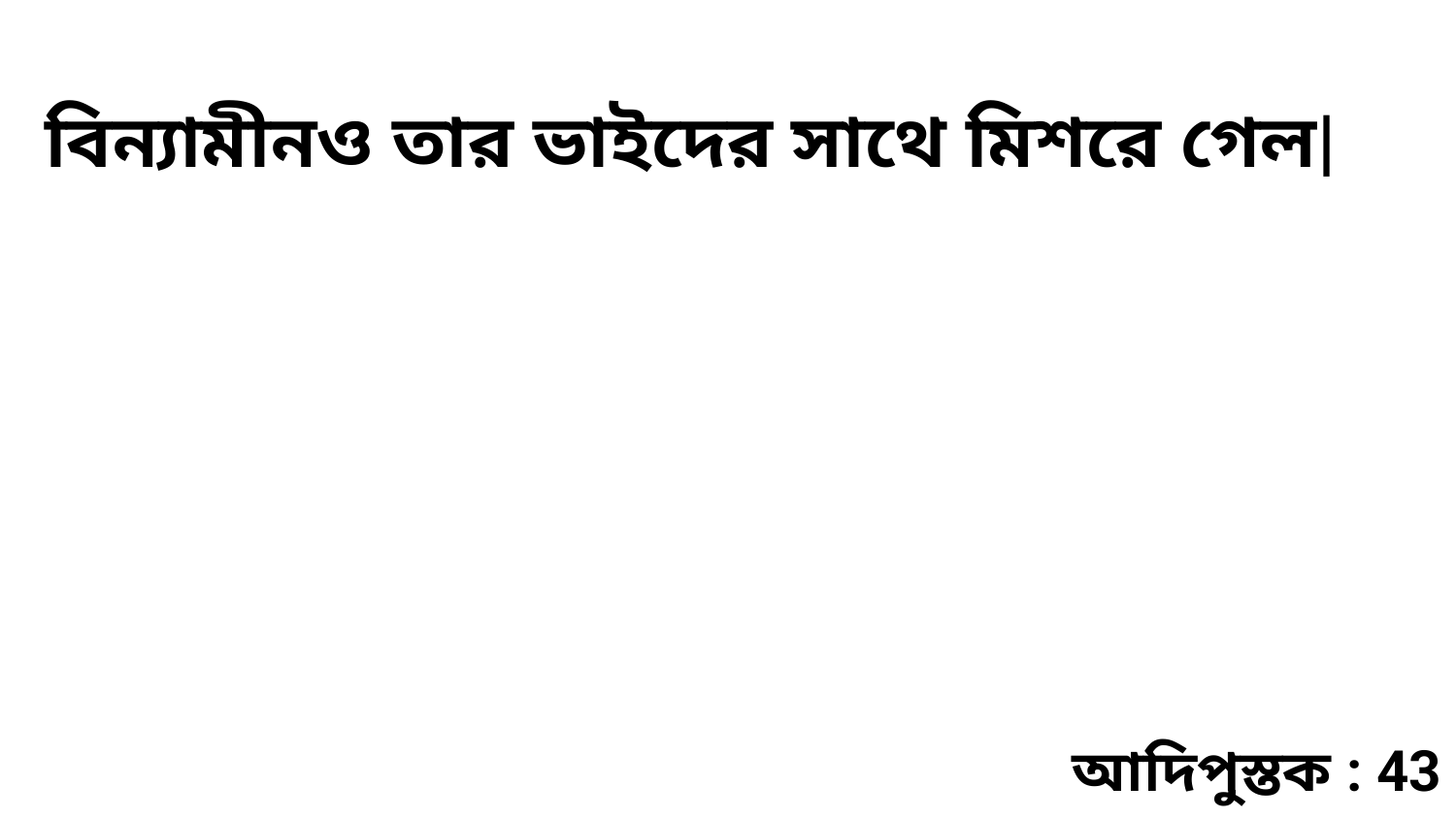

বিন্যামীনও তার ভাইদের সাথে মিশরে গেল|
আদিপুস্তক : 43